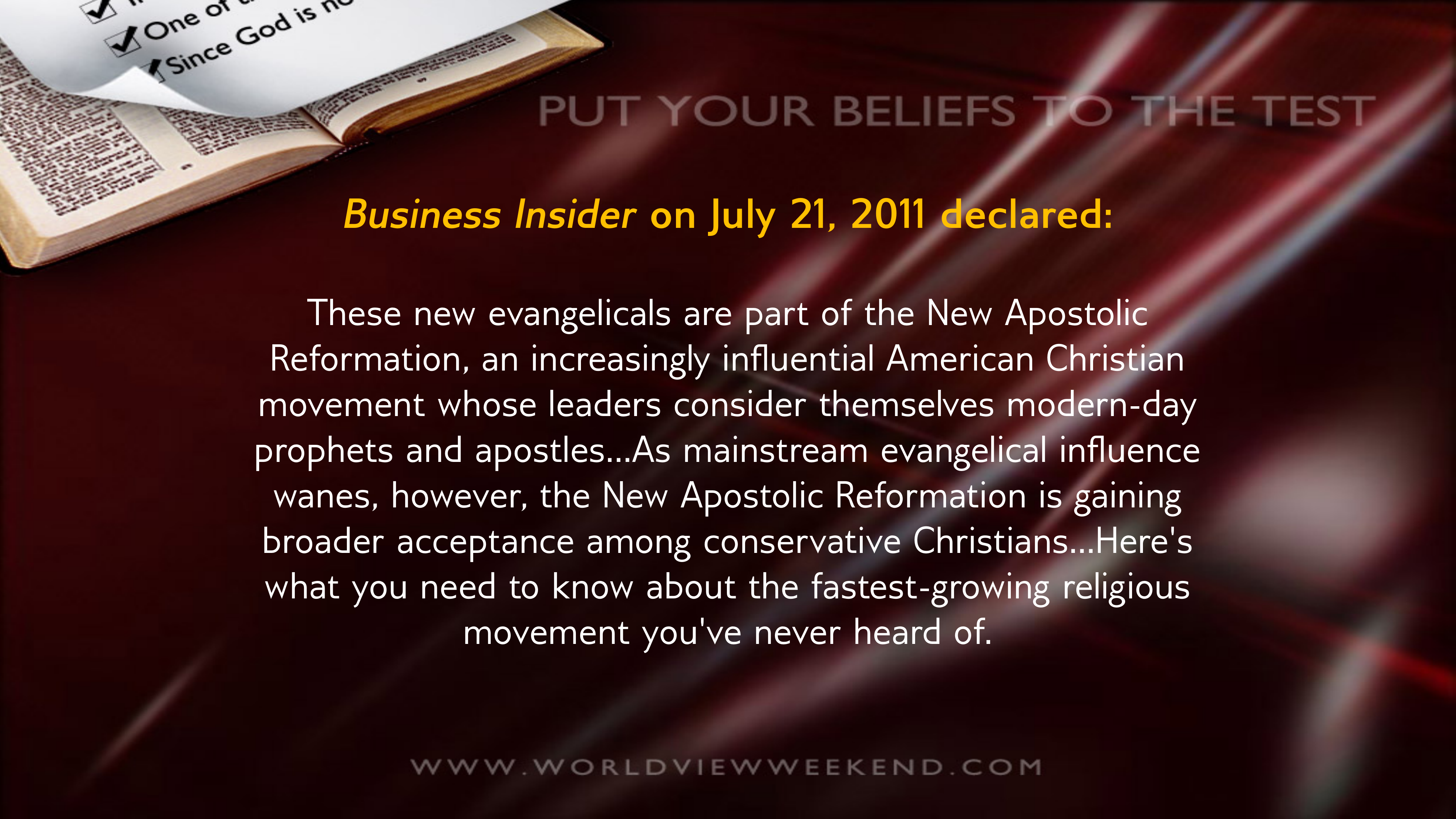

Business Insider on July 21, 2011 declared:
These new evangelicals are part of the New Apostolic Reformation, an increasingly influential American Christian movement whose leaders consider themselves modern-day prophets and apostles…As mainstream evangelical influence wanes, however, the New Apostolic Reformation is gaining broader acceptance among conservative Christians…Here's what you need to know about the fastest-growing religious movement you've never heard of.